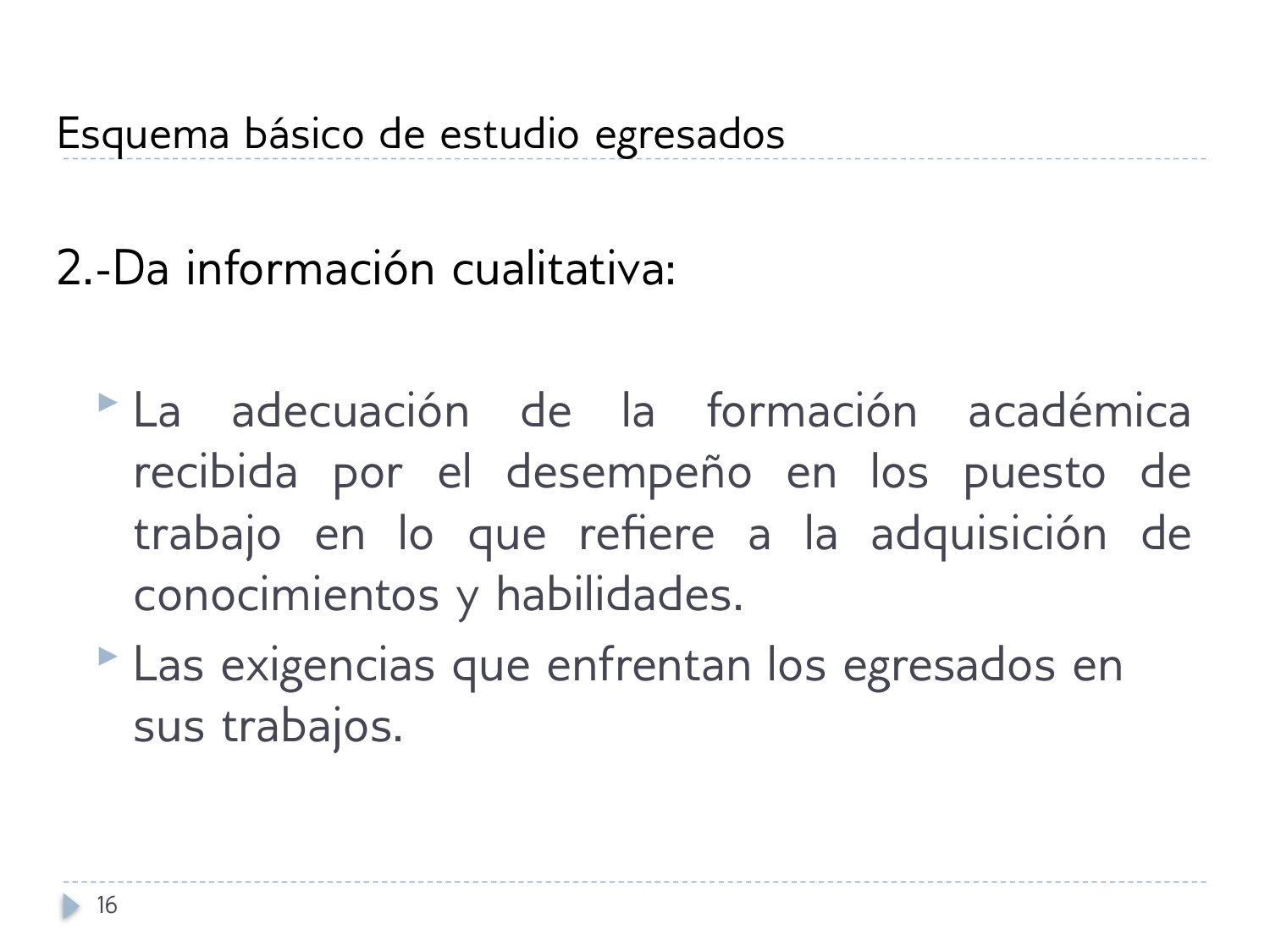

Esquema básico de estudio egresados

2.-Da información cualitativa:

La adecuación de la formación académica recibida por el desempeño en los puesto de trabajo en lo que refiere a la adquisición de conocimientos y habilidades.
Las exigencias que enfrentan los egresados en sus trabajos.
16